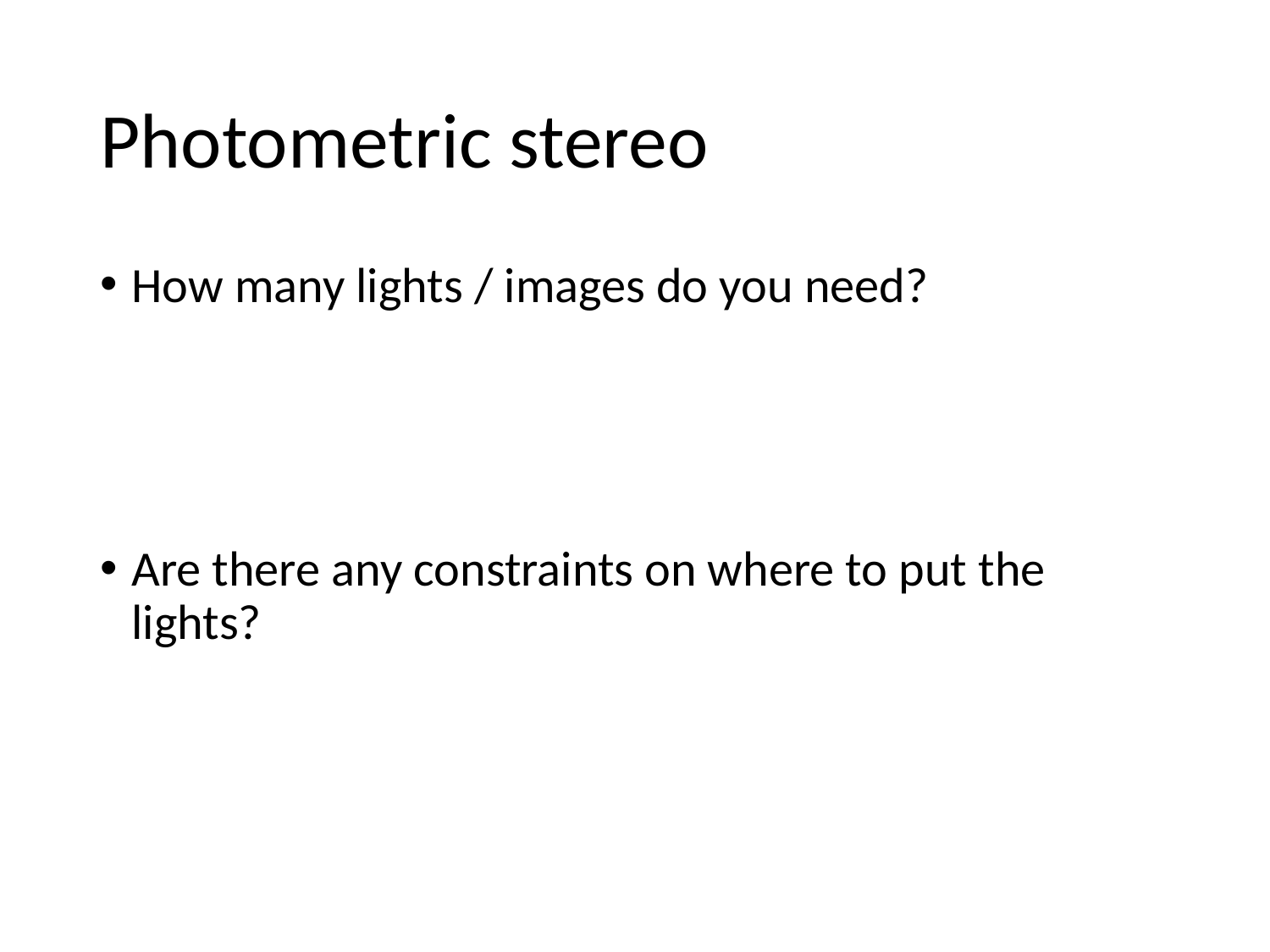

# Photometric stereo
How many lights / images do you need?

Are there any constraints on where to put the lights?